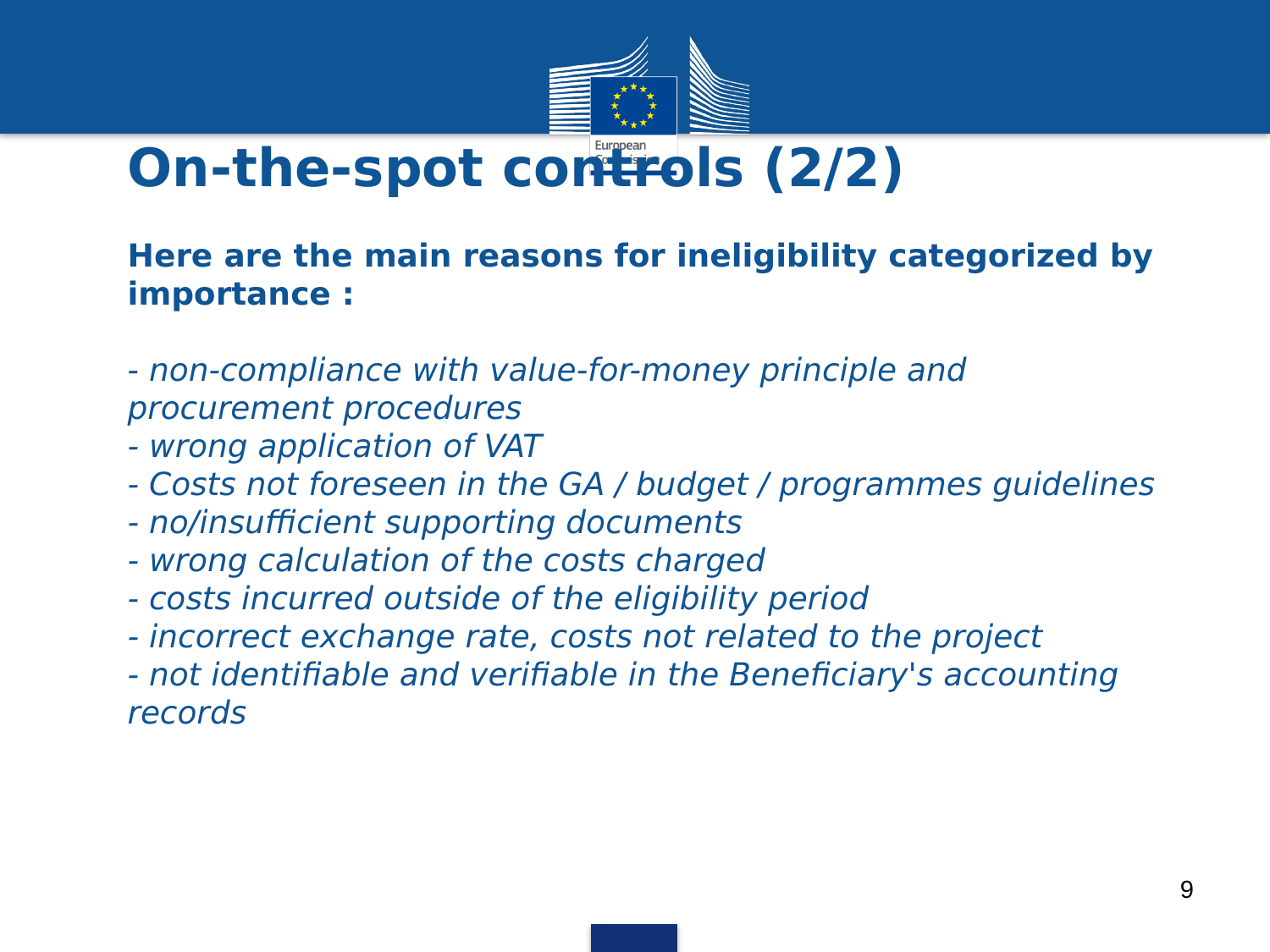

# On-the-spot controls (2/2) Here are the main reasons for ineligibility categorized by importance : - non-compliance with value-for-money principle and                procurement procedures - wrong application of VAT - Costs not foreseen in the GA / budget / programmes guidelines - no/insufficient supporting documents - wrong calculation of the costs charged - costs incurred outside of the eligibility period - incorrect exchange rate, costs not related to the project - not identifiable and verifiable in the Beneficiary's accounting records

9